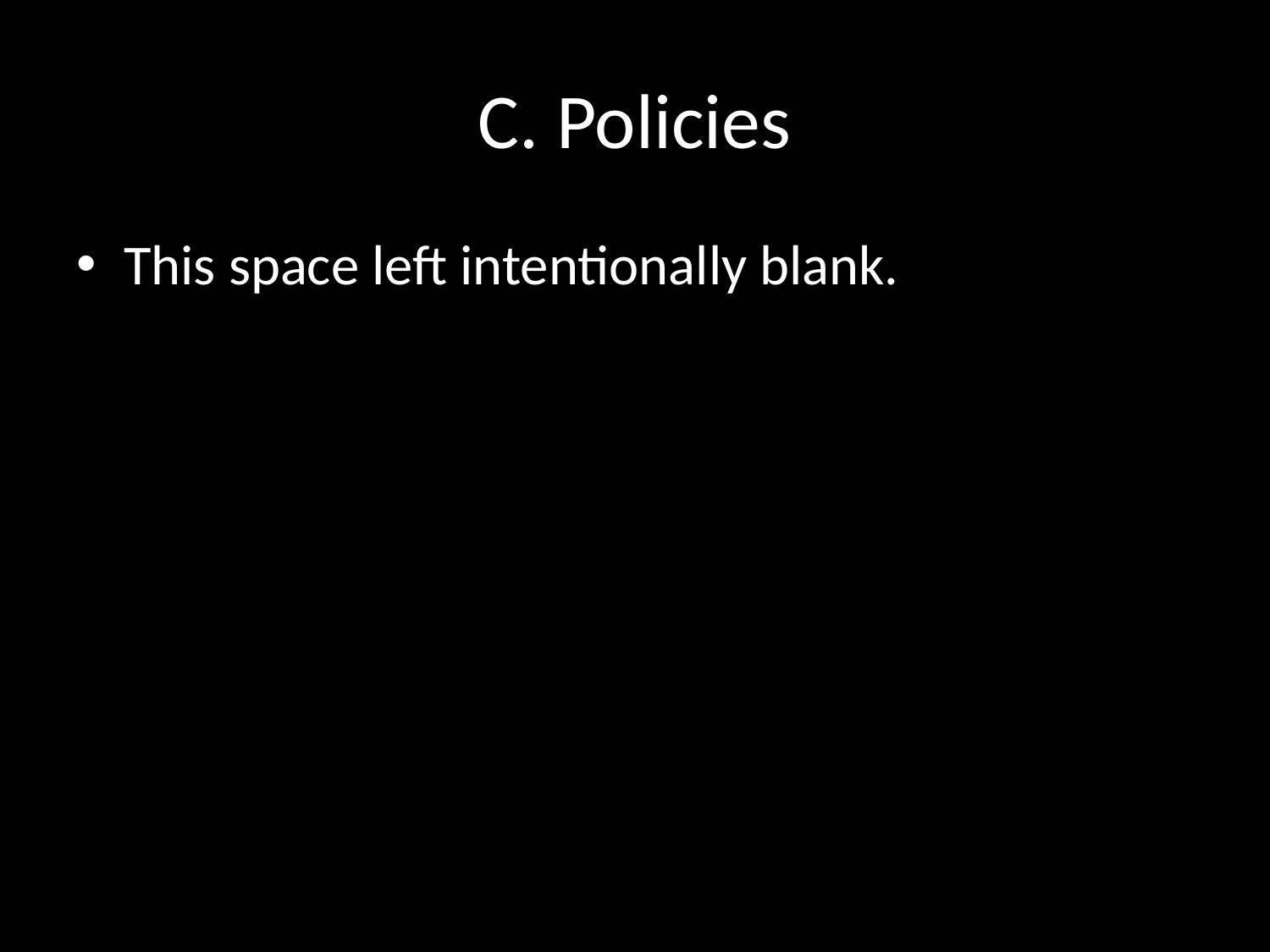

# C. Policies
This space left intentionally blank.